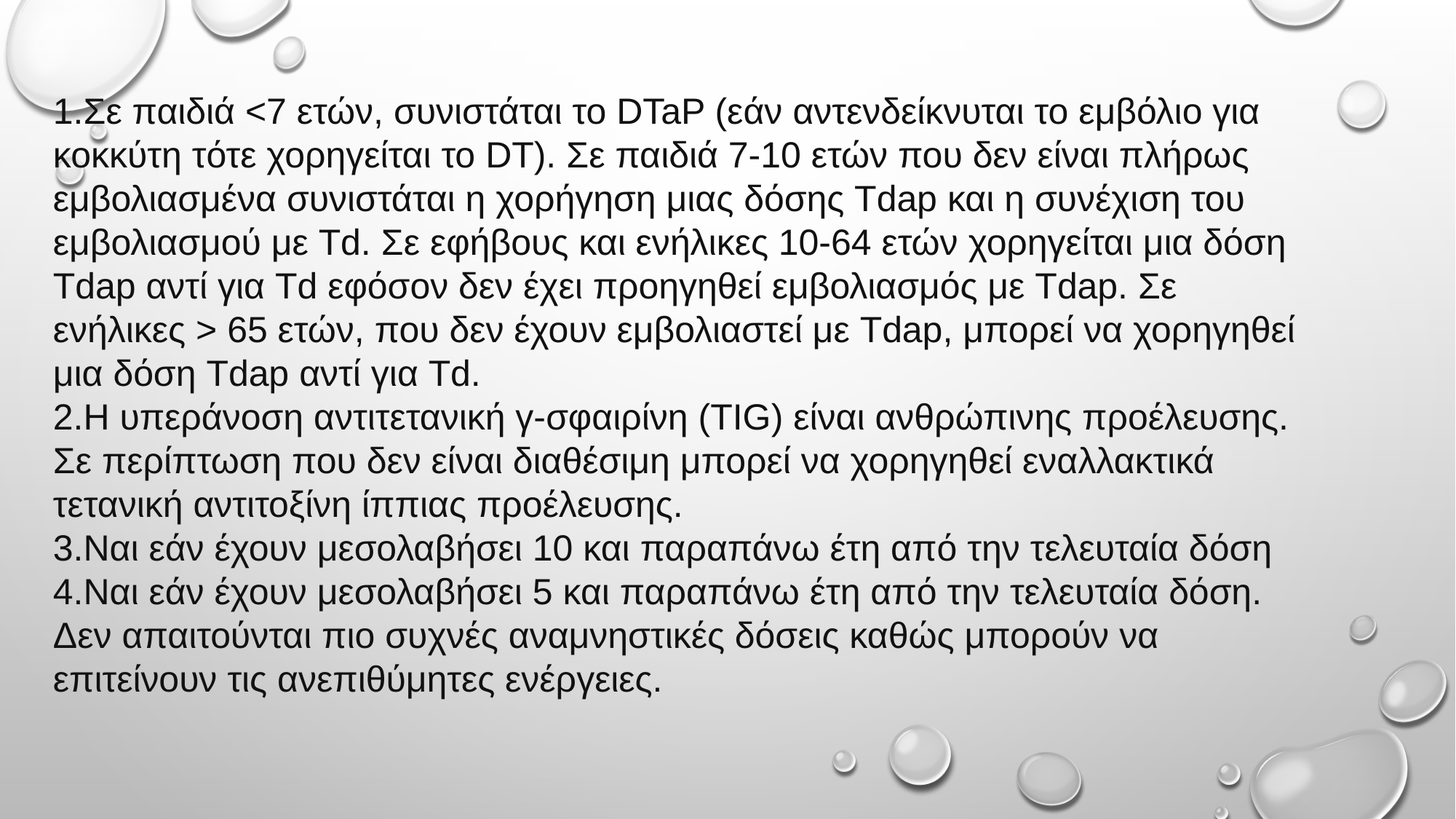

Σε παιδιά <7 ετών, συνιστάται το DTaP (εάν αντενδείκνυται το εμβόλιο για κοκκύτη τότε χορηγείται το DT). Σε παιδιά 7-10 ετών που δεν είναι πλήρως εμβολιασμένα συνιστάται η χορήγηση μιας δόσης Tdap και η συνέχιση του εμβολιασμού με Td. Σε εφήβους και ενήλικες 10-64 ετών χορηγείται μια δόση Tdap αντί για Td εφόσον δεν έχει προηγηθεί εμβολιασμός με Tdap. Σε ενήλικες > 65 ετών, που δεν έχουν εμβολιαστεί με Tdap, μπορεί να χορηγηθεί μια δόση Tdap αντί για Td.
Η υπεράνοση αντιτετανική γ-σφαιρίνη (TIG) είναι ανθρώπινης προέλευσης. Σε περίπτωση που δεν είναι διαθέσιμη μπορεί να χορηγηθεί εναλλακτικά τετανική αντιτοξίνη ίππιας προέλευσης.
Ναι εάν έχουν μεσολαβήσει 10 και παραπάνω έτη από την τελευταία δόση
Ναι εάν έχουν μεσολαβήσει 5 και παραπάνω έτη από την τελευταία δόση. Δεν απαιτούνται πιο συχνές αναμνηστικές δόσεις καθώς μπορούν να επιτείνουν τις ανεπιθύμητες ενέργειες.